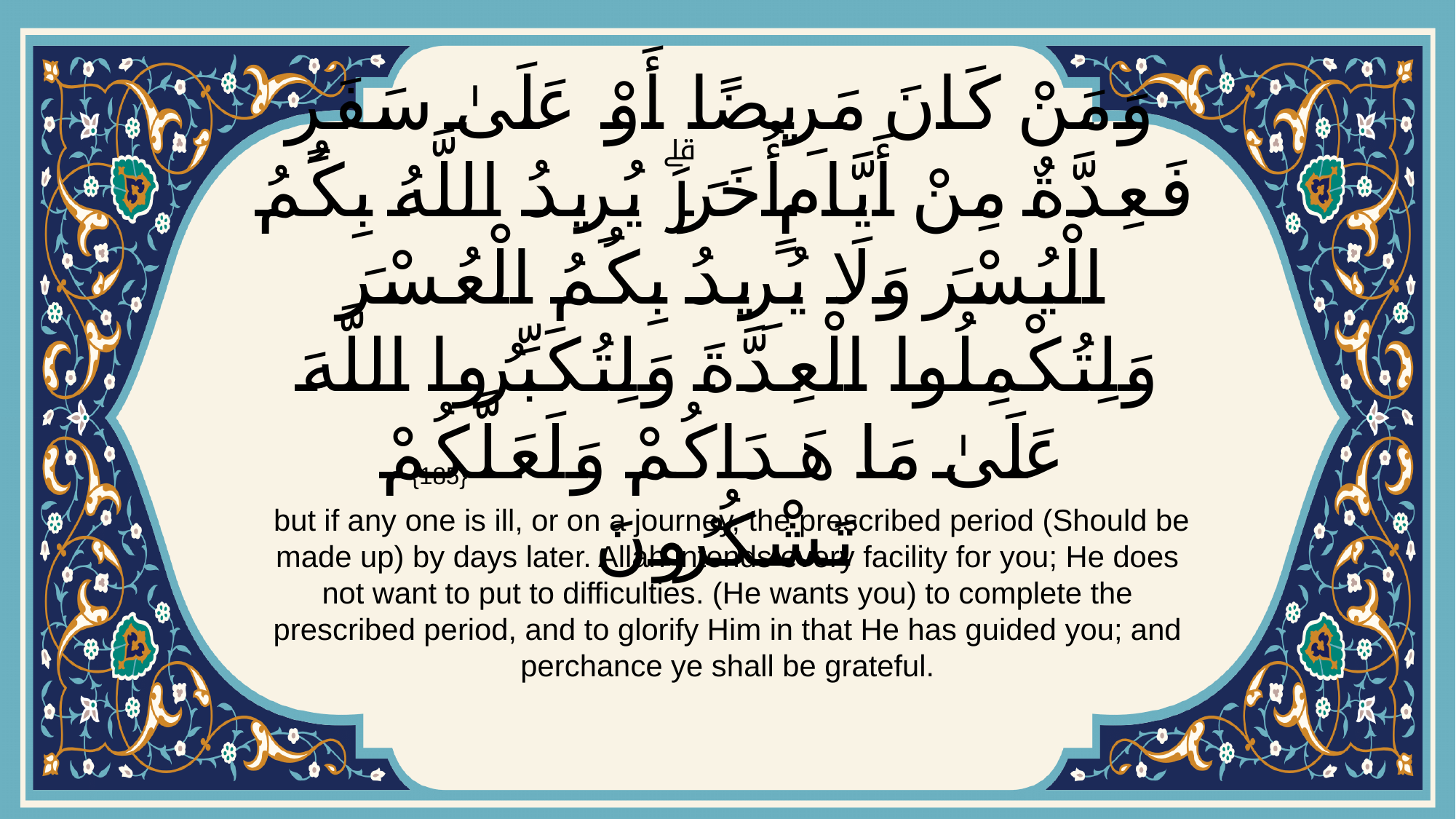

# وَمَنْ كَانَ مَرِيضًا أَوْ عَلَىٰ سَفَرٍ فَعِدَّةٌ مِنْ أَيَّامٍ أُخَرَۗ يُرِيدُ اللَّهُ بِكُمُ الْيُسْرَ وَلَا يُرِيدُ بِكُمُ الْعُسْرَ وَلِتُكْمِلُوا الْعِدَّةَ وَلِتُكَبِّرُوا اللَّهَ عَلَىٰ مَا هَدَاكُمْ وَلَعَلَّكُمْ تَشْكُرُونَ
{185}
 but if any one is ill, or on a journey, the prescribed period (Should be made up) by days later. Allah intends every facility for you; He does not want to put to difficulties. (He wants you) to complete the prescribed period, and to glorify Him in that He has guided you; and perchance ye shall be grateful.